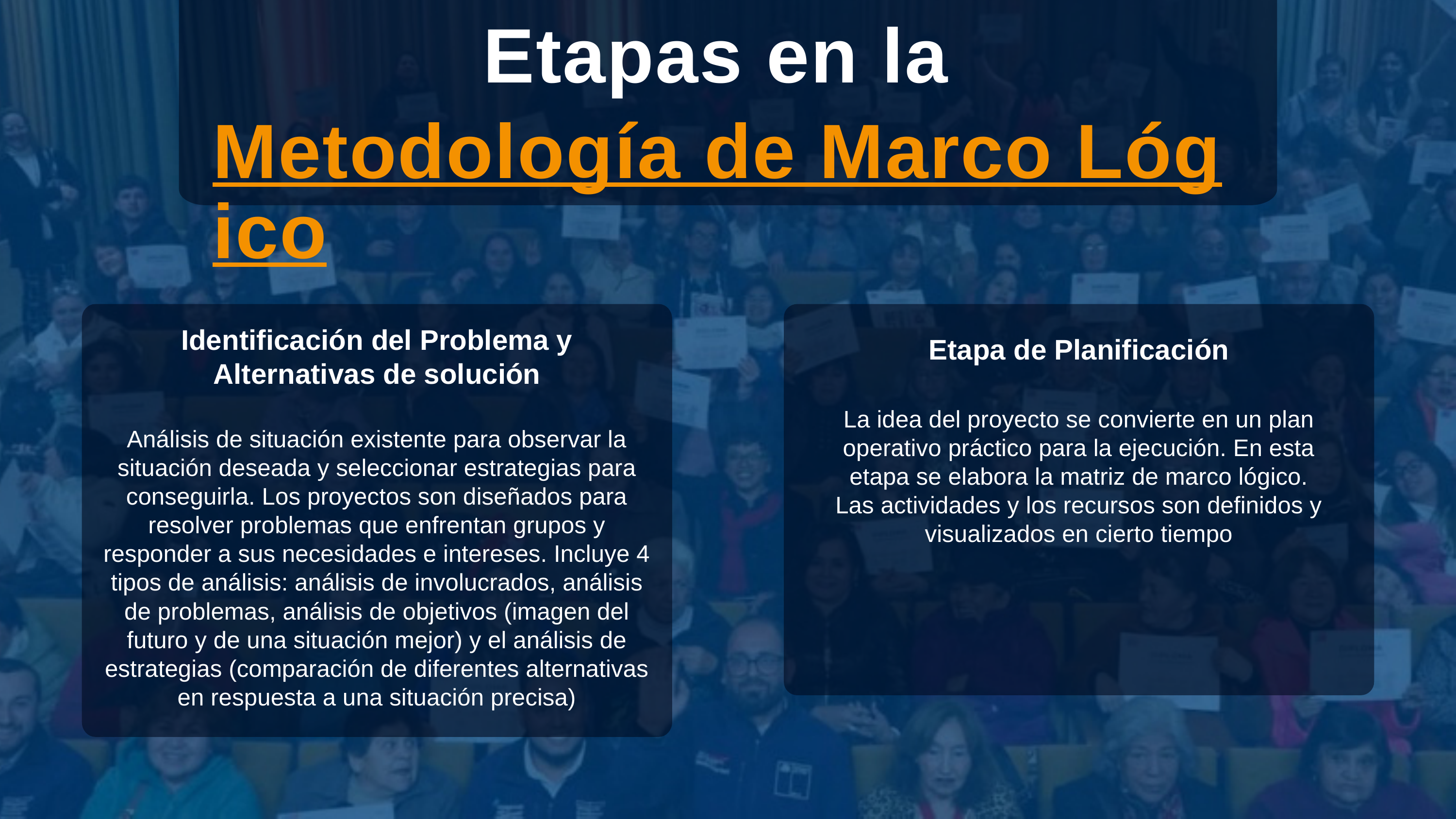

Etapas en la Metodología de Marco Lógico

Identificación del Problema y Alternativas de solución

Análisis de situación existente para observar la situación deseada y seleccionar estrategias para conseguirla. Los proyectos son diseñados para resolver problemas que enfrentan grupos y responder a sus necesidades e intereses. Incluye 4 tipos de análisis: análisis de involucrados, análisis de problemas, análisis de objetivos (imagen del futuro y de una situación mejor) y el análisis de estrategias (comparación de diferentes alternativas en respuesta a una situación precisa)
Etapa de Planificación

La idea del proyecto se convierte en un plan operativo práctico para la ejecución. En esta etapa se elabora la matriz de marco lógico. Las actividades y los recursos son definidos y visualizados en cierto tiempo